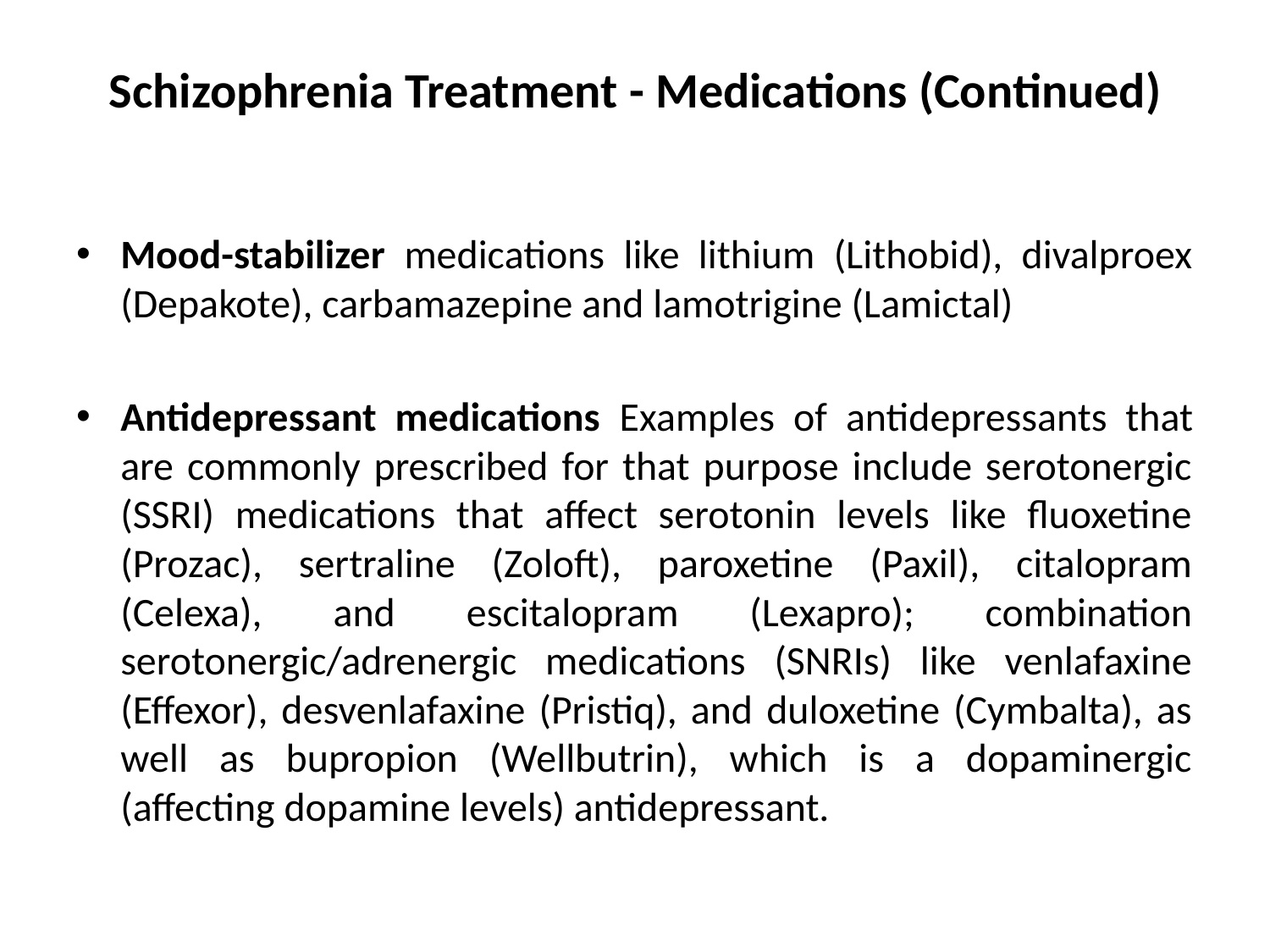

# Schizophrenia Treatment - Medications (Continued)
Mood-stabilizer medications like lithium (Lithobid), divalproex (Depakote), carbamazepine and lamotrigine (Lamictal)

Antidepressant medications Examples of antidepressants that are commonly prescribed for that purpose include serotonergic (SSRI) medications that affect serotonin levels like fluoxetine (Prozac), sertraline (Zoloft), paroxetine (Paxil), citalopram (Celexa), and escitalopram (Lexapro); combination serotonergic/adrenergic medications (SNRIs) like venlafaxine (Effexor), desvenlafaxine (Pristiq), and duloxetine (Cymbalta), as well as bupropion (Wellbutrin), which is a dopaminergic (affecting dopamine levels) antidepressant.